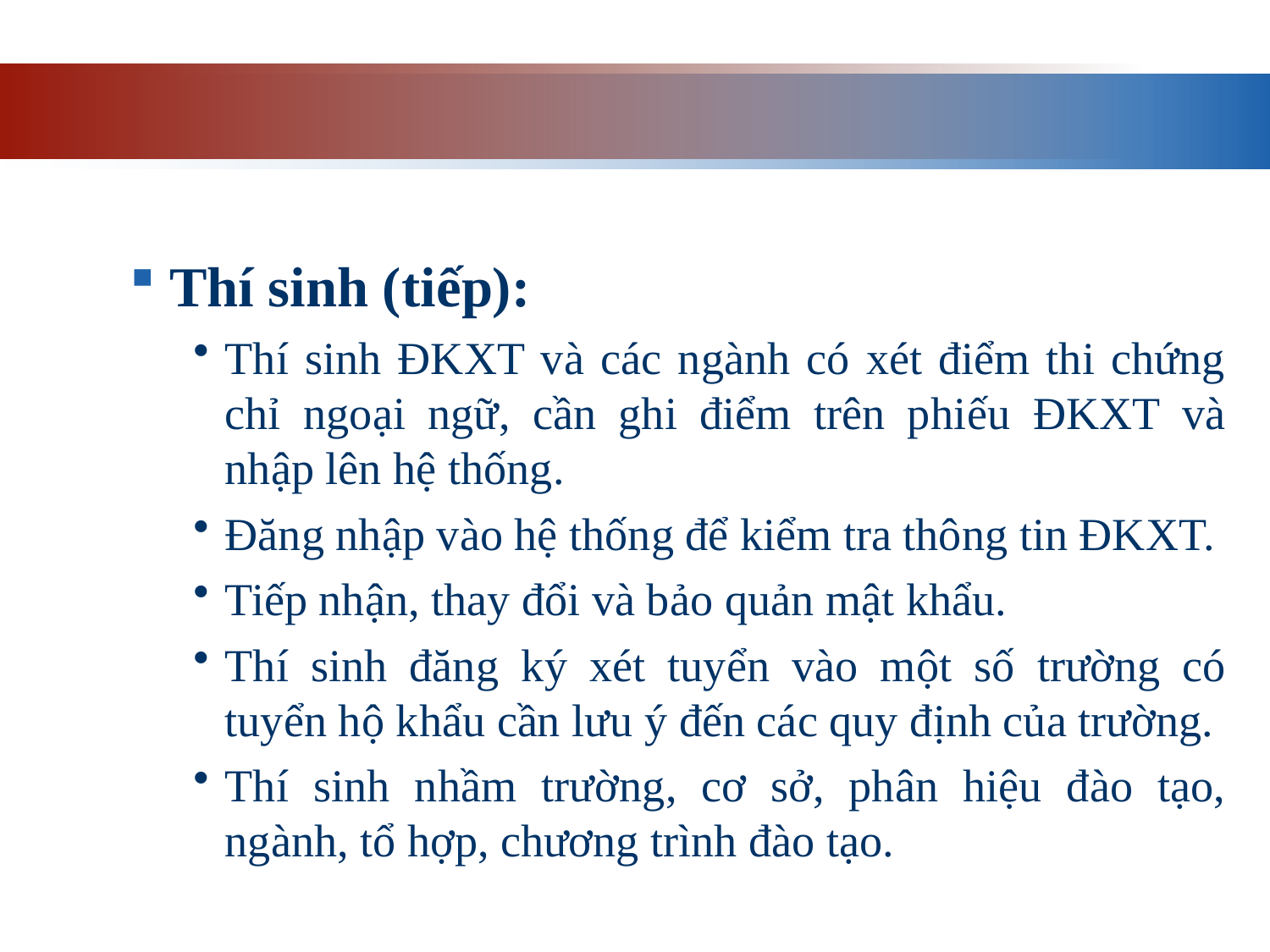

Thí sinh (tiếp):
Thí sinh ĐKXT và các ngành có xét điểm thi chứng chỉ ngoại ngữ, cần ghi điểm trên phiếu ĐKXT và nhập lên hệ thống.
Đăng nhập vào hệ thống để kiểm tra thông tin ĐKXT.
Tiếp nhận, thay đổi và bảo quản mật khẩu.
Thí sinh đăng ký xét tuyển vào một số trường có tuyển hộ khẩu cần lưu ý đến các quy định của trường.
Thí sinh nhầm trường, cơ sở, phân hiệu đào tạo, ngành, tổ hợp, chương trình đào tạo.